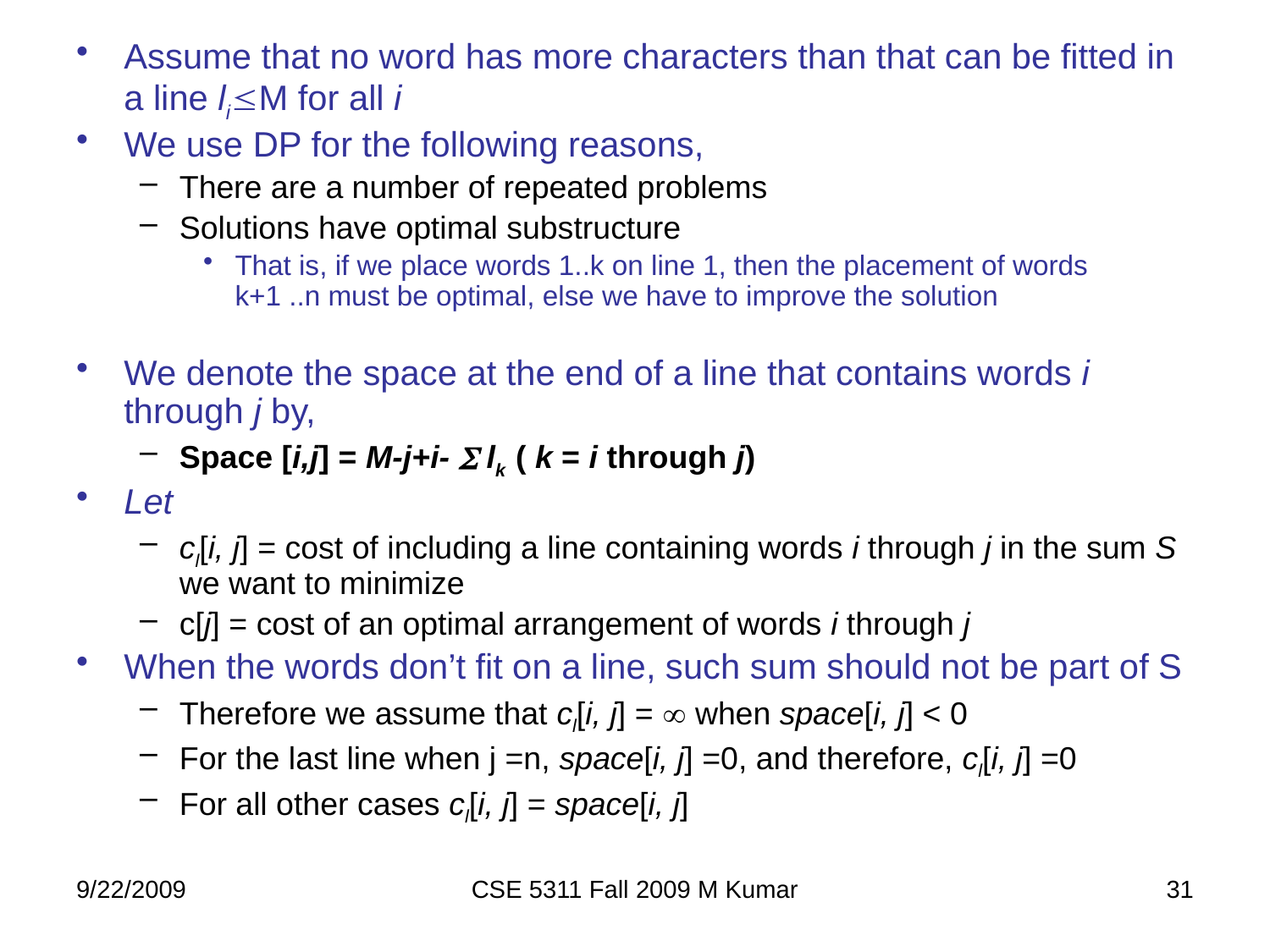

Assume that no word has more characters than that can be fitted in a line li≤M for all i
We use DP for the following reasons,
There are a number of repeated problems
Solutions have optimal substructure
That is, if we place words 1..k on line 1, then the placement of words             k+1 ..n must be optimal, else we have to improve the solution

We denote the space at the end of a line that contains words i through j by,
Space [i,j] = M-j+i- Σ lk  ( k = i through j)
Let
cl[i, j] = cost of including a line containing words i through j in the sum S we want to minimize
c[j] = cost of an optimal arrangement of words i through j
When the words don’t fit on a line, such sum should not be part of S
Therefore we assume that cl[i, j] = ∞ when space[i, j] < 0
For the last line when j =n, space[i, j] =0, and therefore, cl[i, j] =0
For all other cases cl[i, j] = space[i, j]
9/22/2009
CSE 5311 Fall 2009 M Kumar
31